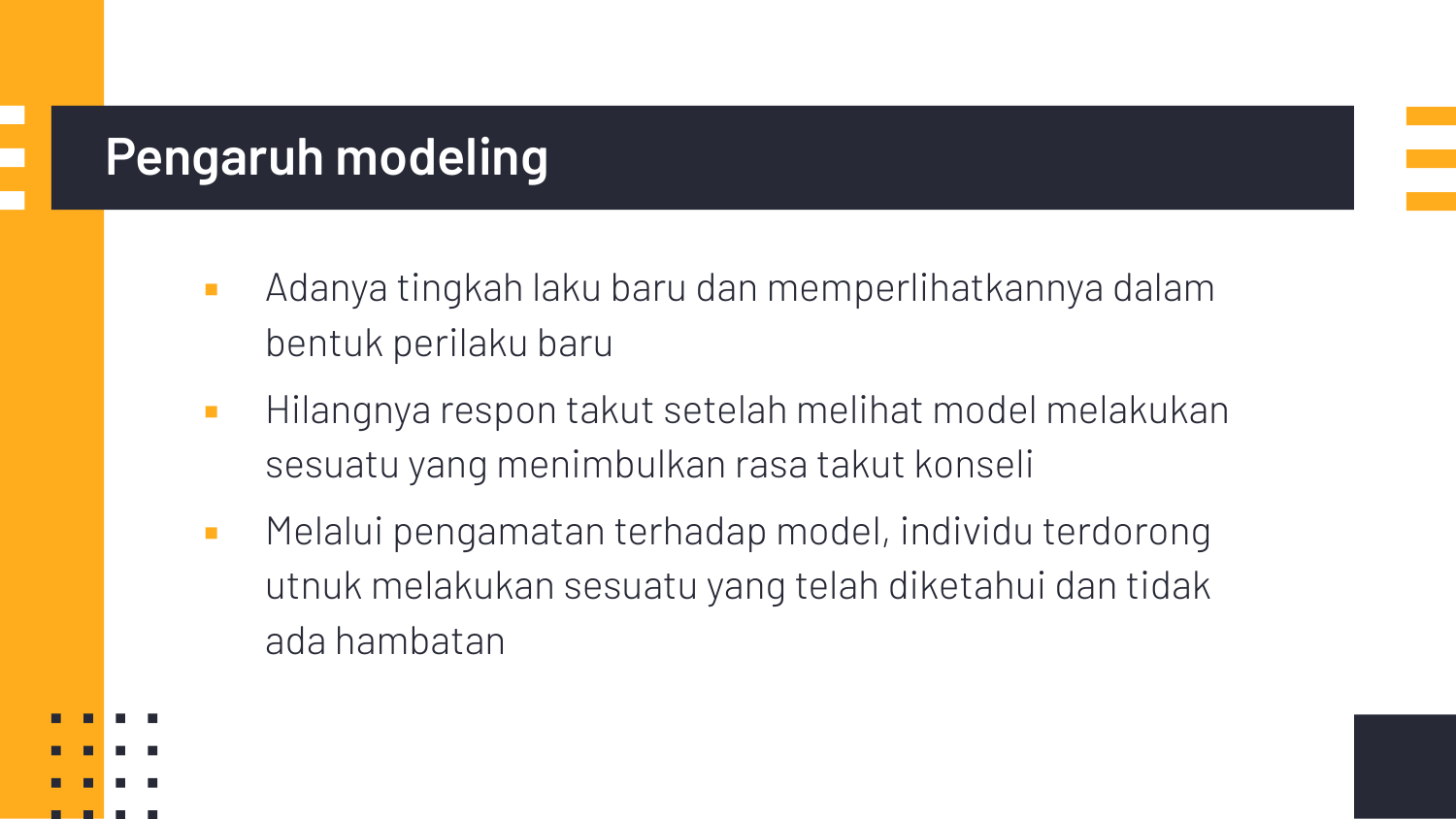

# Pengaruh modeling
Adanya tingkah laku baru dan memperlihatkannya dalam bentuk perilaku baru
Hilangnya respon takut setelah melihat model melakukan sesuatu yang menimbulkan rasa takut konseli
Melalui pengamatan terhadap model, individu terdorong utnuk melakukan sesuatu yang telah diketahui dan tidak ada hambatan